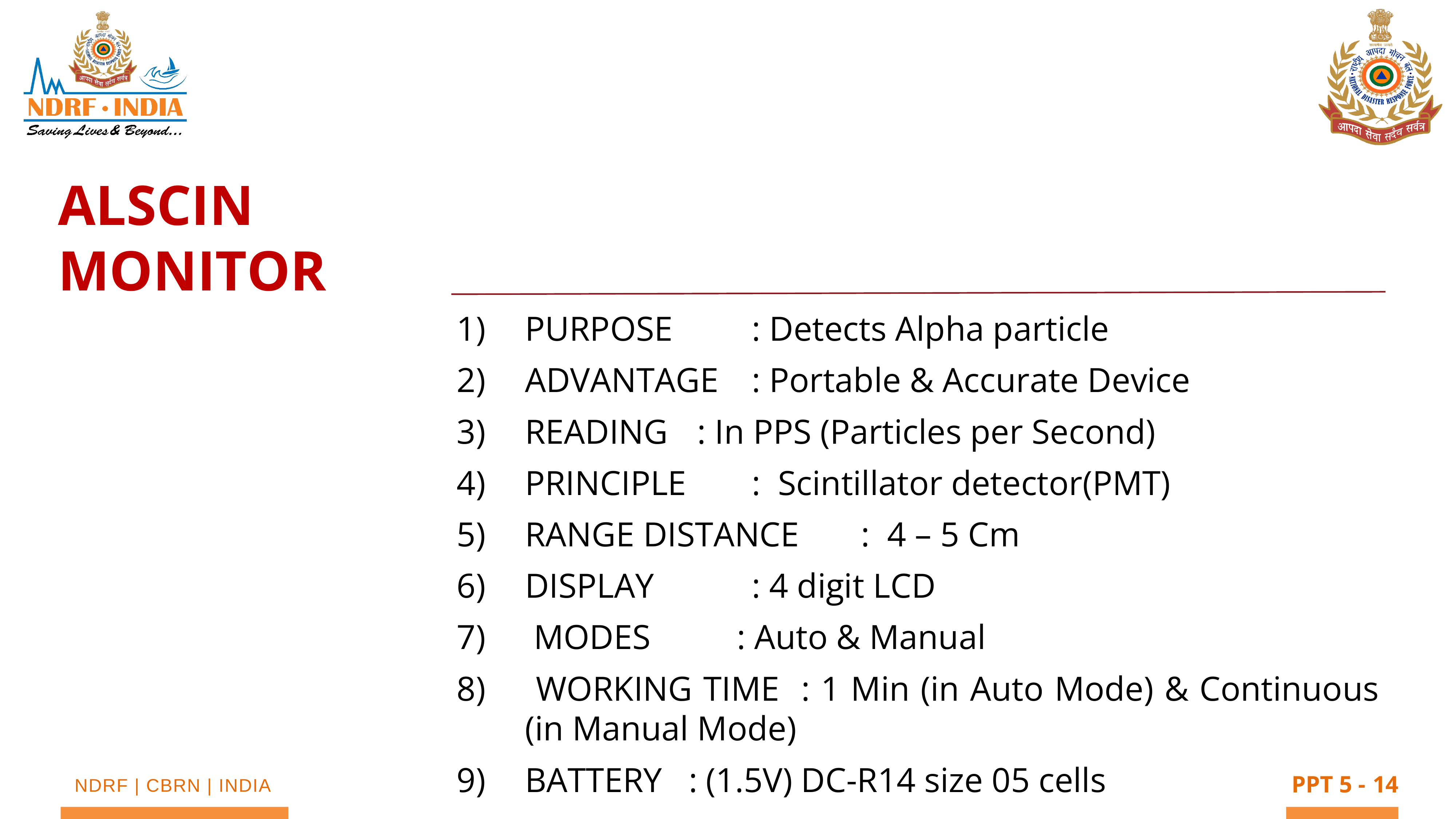

ALSCIN MONITOR
PURPOSE     	 : Detects Alpha particle
ADVANTAGE 	 : Portable & Accurate Device
READING  	 : In PPS (Particles per Second)
PRINCIPLE  	 :  Scintillator detector(PMT)
RANGE DISTANCE     	 :  4 – 5 Cm
DISPLAY       	 : 4 digit LCD
 MODES          : Auto & Manual
 WORKING TIME  : 1 Min (in Auto Mode) & Continuous (in Manual Mode)
BATTERY 	: (1.5V) DC-R14 size 05 cells